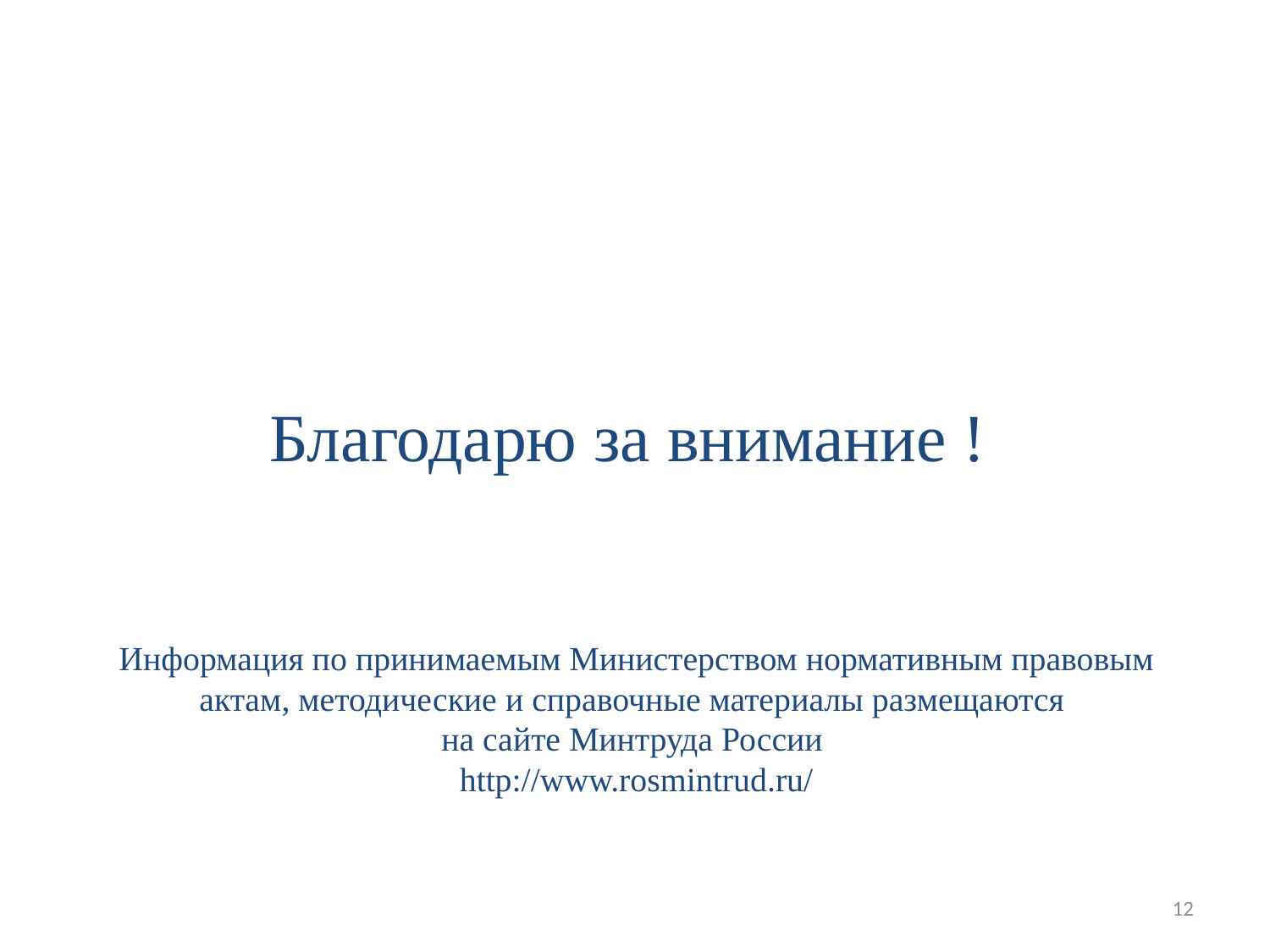

# Благодарю за внимание ! Информация по принимаемым Министерством нормативным правовым актам, методические и справочные материалы размещаются на сайте Минтруда России http://www.rosmintrud.ru/
12